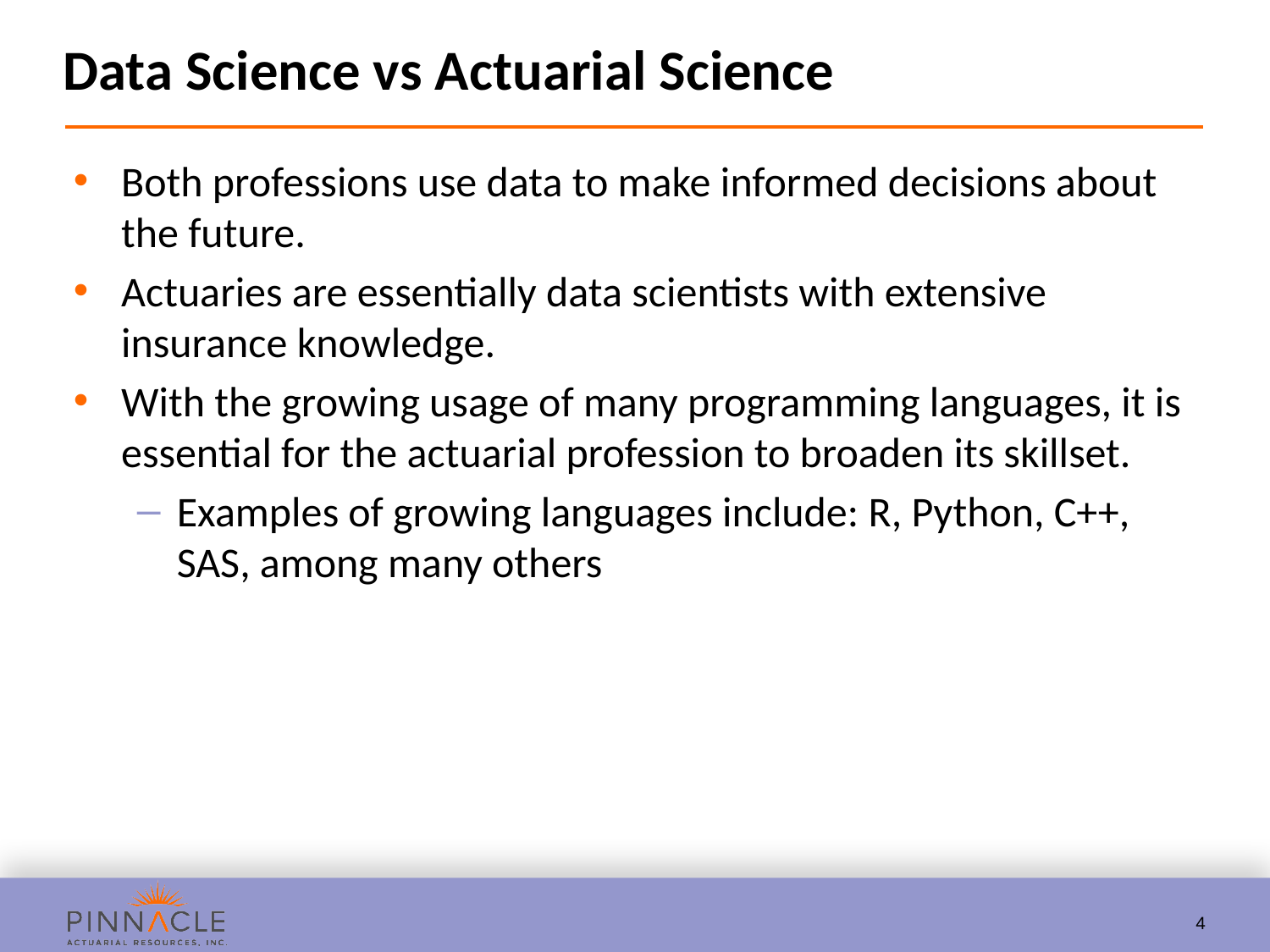

# Data Science vs Actuarial Science
Both professions use data to make informed decisions about the future.
Actuaries are essentially data scientists with extensive insurance knowledge.
With the growing usage of many programming languages, it is essential for the actuarial profession to broaden its skillset.
Examples of growing languages include: R, Python, C++, SAS, among many others